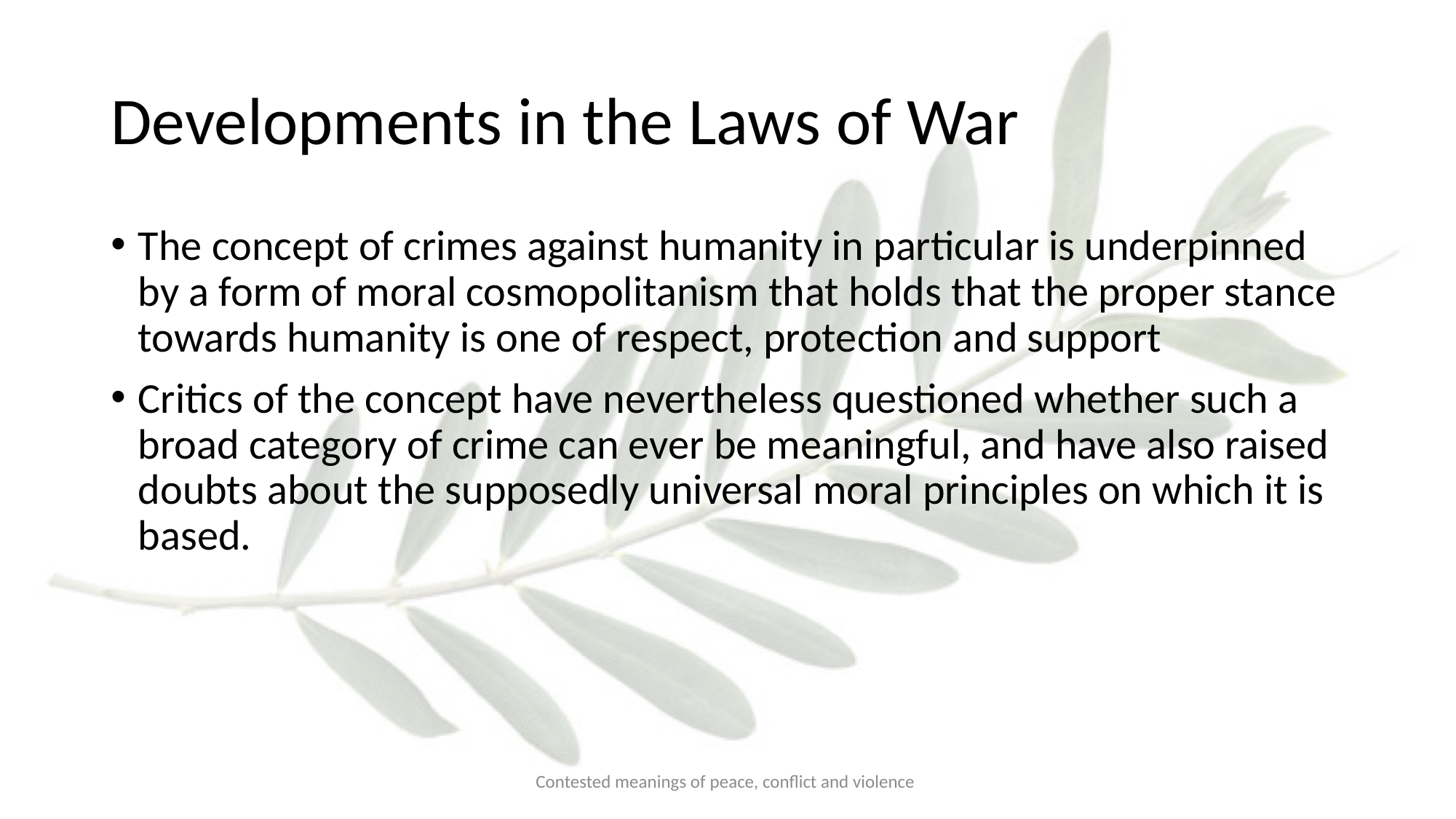

# Developments in the Laws of War
The concept of crimes against humanity in particular is underpinned by a form of moral cosmopolitanism that holds that the proper stance towards humanity is one of respect, protection and support
Critics of the concept have nevertheless questioned whether such a broad category of crime can ever be meaningful, and have also raised doubts about the supposedly universal moral principles on which it is based.

Contested meanings of peace, conflict and violence